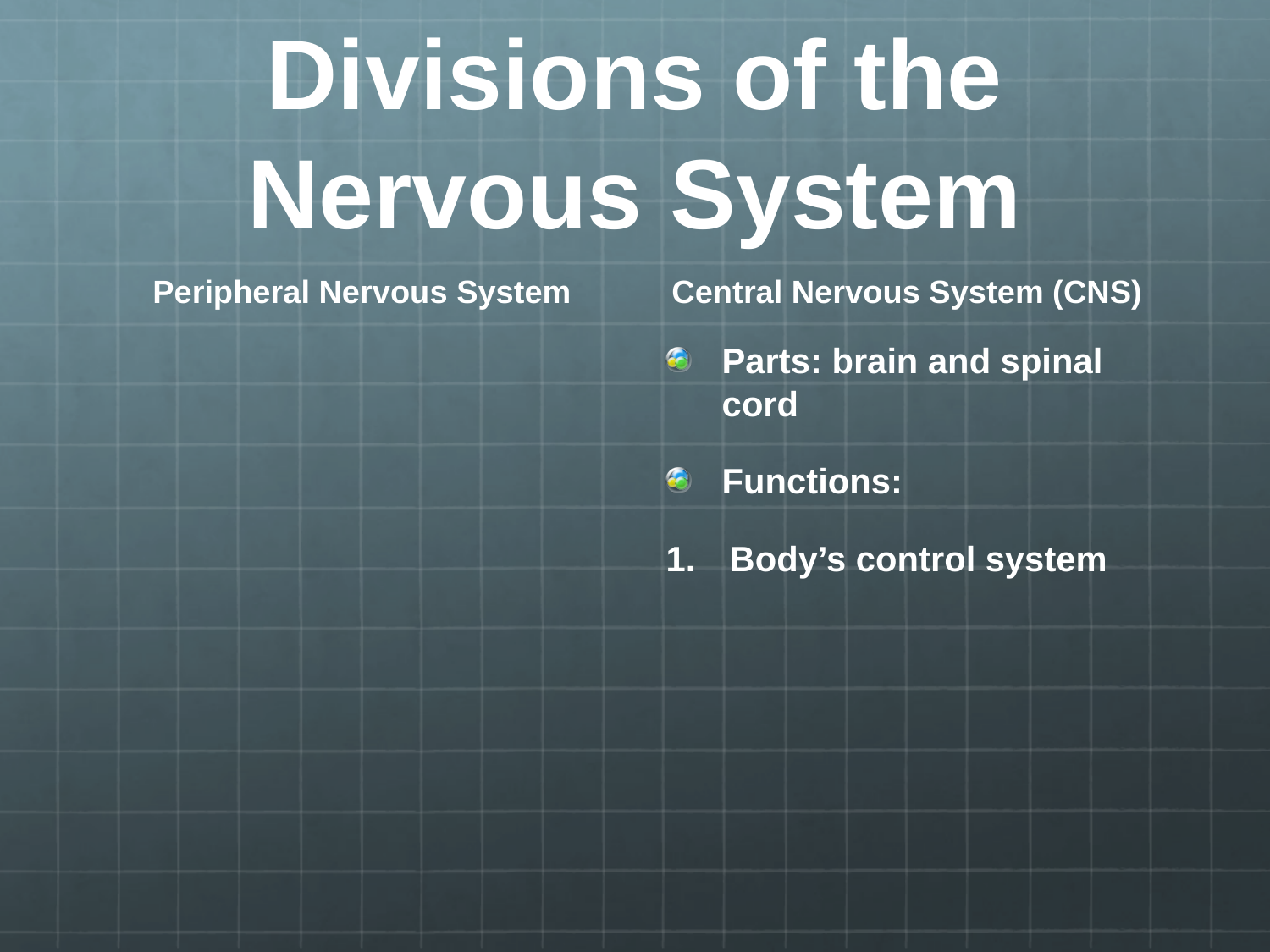

# Divisions of the Nervous System
Peripheral Nervous System
Central Nervous System (CNS)

Parts: brain and spinal cord
Functions:
Body’s control system